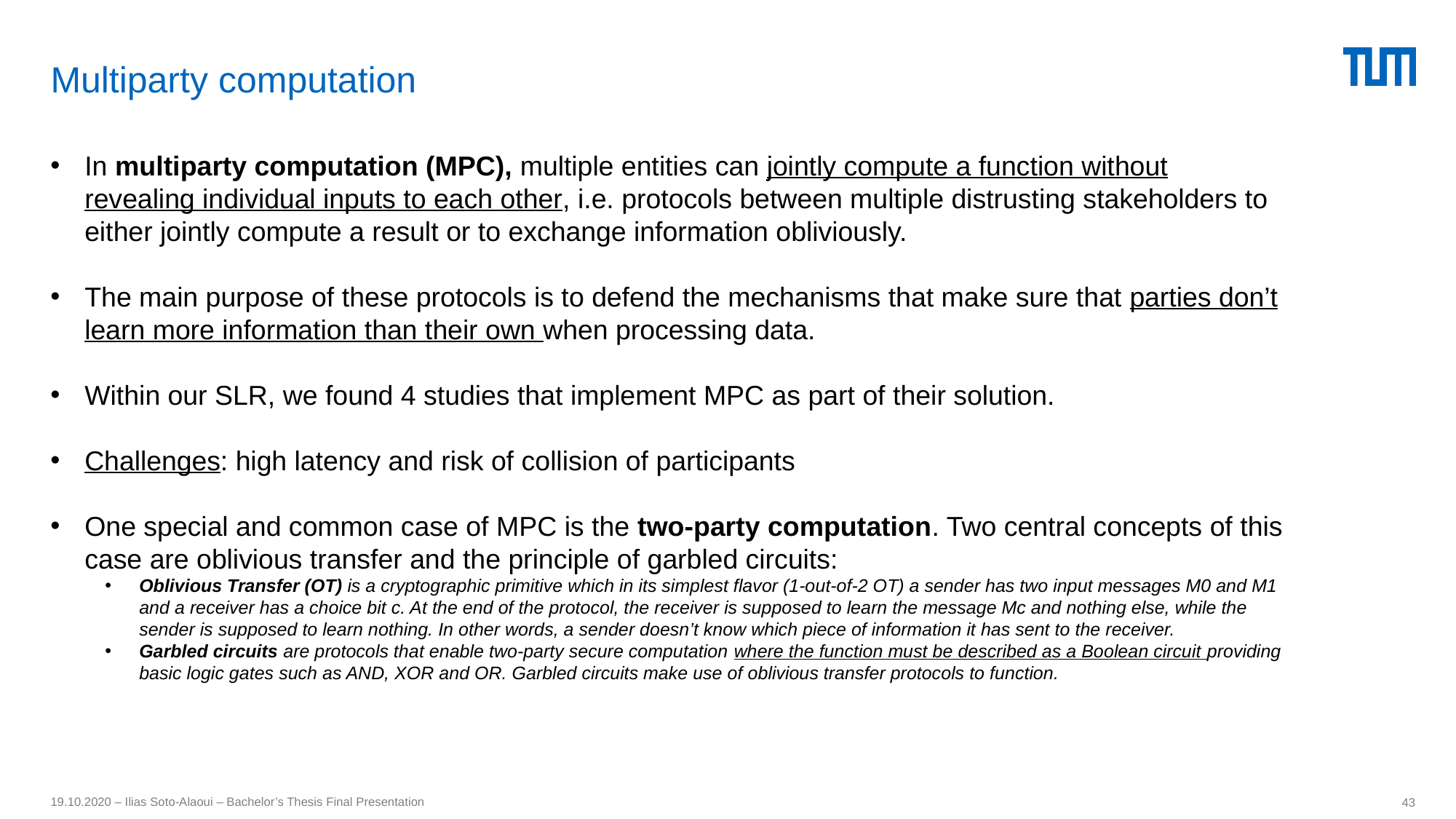

Multiparty computation
In multiparty computation (MPC), multiple entities can jointly compute a function without revealing individual inputs to each other, i.e. protocols between multiple distrusting stakeholders to either jointly compute a result or to exchange information obliviously.

The main purpose of these protocols is to defend the mechanisms that make sure that parties don’t learn more information than their own when processing data.

Within our SLR, we found 4 studies that implement MPC as part of their solution.

Challenges: high latency and risk of collision of participants

One special and common case of MPC is the two-party computation. Two central concepts of this case are oblivious transfer and the principle of garbled circuits:
Oblivious Transfer (OT) is a cryptographic primitive which in its simplest flavor (1-out-of-2 OT) a sender has two input messages M0 and M1 and a receiver has a choice bit c. At the end of the protocol, the receiver is supposed to learn the message Mc and nothing else, while the sender is supposed to learn nothing. In other words, a sender doesn’t know which piece of information it has sent to the receiver.
Garbled circuits are protocols that enable two-party secure computation where the function must be described as a Boolean circuit providing basic logic gates such as AND, XOR and OR. Garbled circuits make use of oblivious transfer protocols to function.
19.10.2020 – Ilias Soto-Alaoui – Bachelor’s Thesis Final Presentation
43